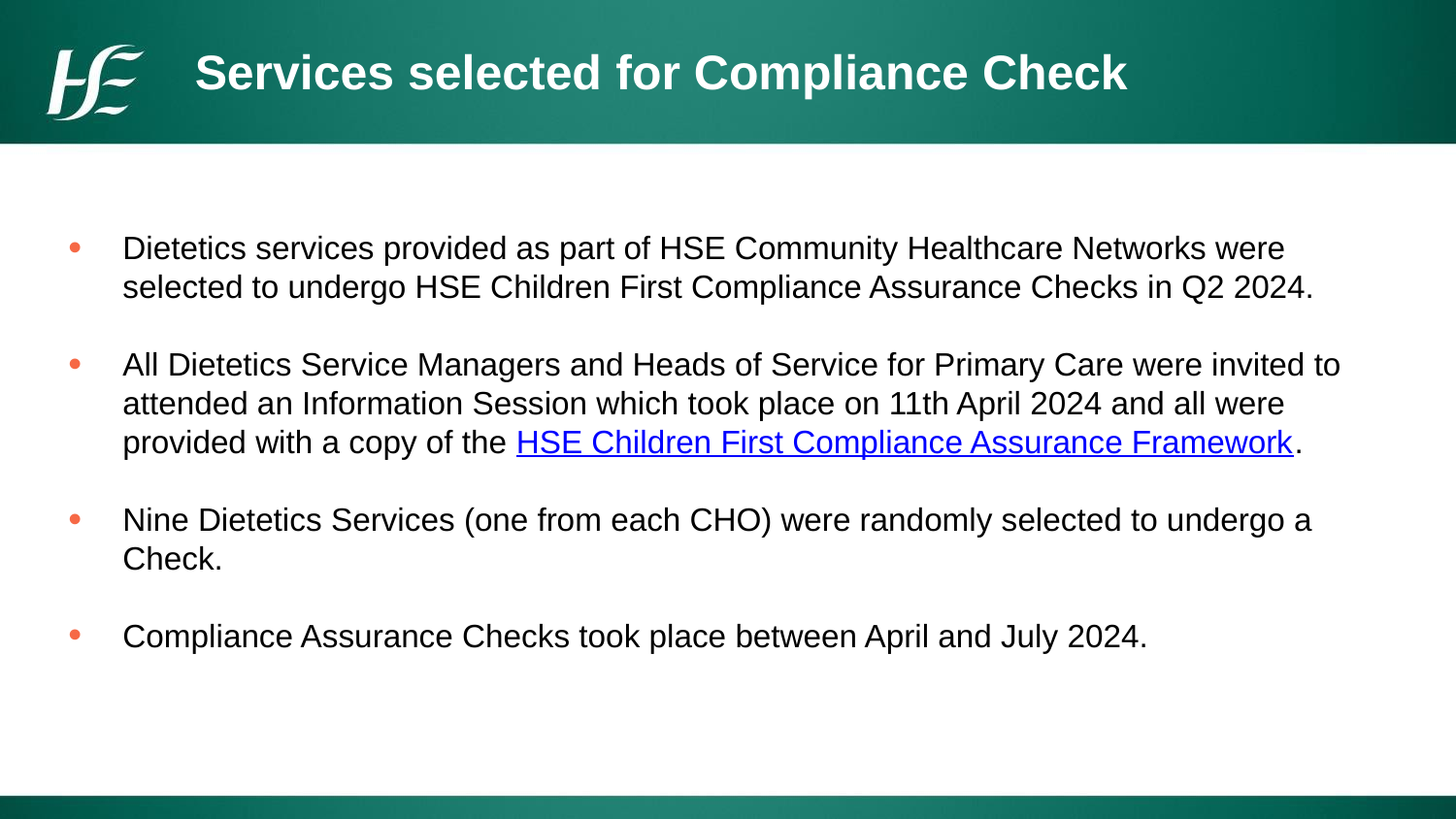

# Services selected for Compliance Check
Dietetics services provided as part of HSE Community Healthcare Networks were selected to undergo HSE Children First Compliance Assurance Checks in Q2 2024.

All Dietetics Service Managers and Heads of Service for Primary Care were invited to attended an Information Session which took place on 11th April 2024 and all were provided with a copy of the HSE Children First Compliance Assurance Framework.

Nine Dietetics Services (one from each CHO) were randomly selected to undergo a Check.

Compliance Assurance Checks took place between April and July 2024.